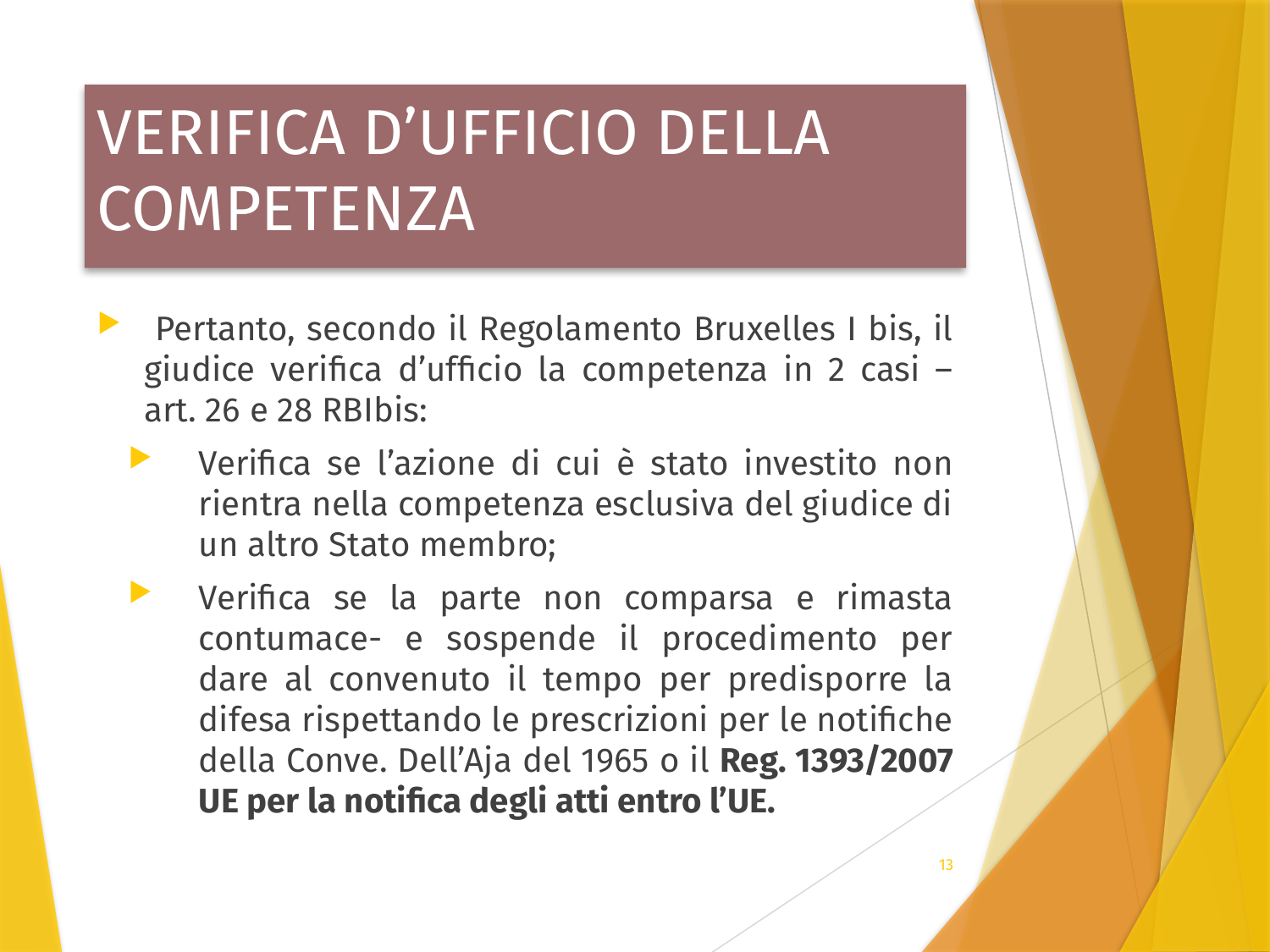

# VERIFICA D’UFFICIO DELLA COMPETENZA
 Pertanto, secondo il Regolamento Bruxelles I bis, il giudice verifica d’ufficio la competenza in 2 casi – art. 26 e 28 RBIbis:
Verifica se l’azione di cui è stato investito non rientra nella competenza esclusiva del giudice di un altro Stato membro;
Verifica se la parte non comparsa e rimasta contumace- e sospende il procedimento per dare al convenuto il tempo per predisporre la difesa rispettando le prescrizioni per le notifiche della Conve. Dell’Aja del 1965 o il Reg. 1393/2007 UE per la notifica degli atti entro l’UE.

13